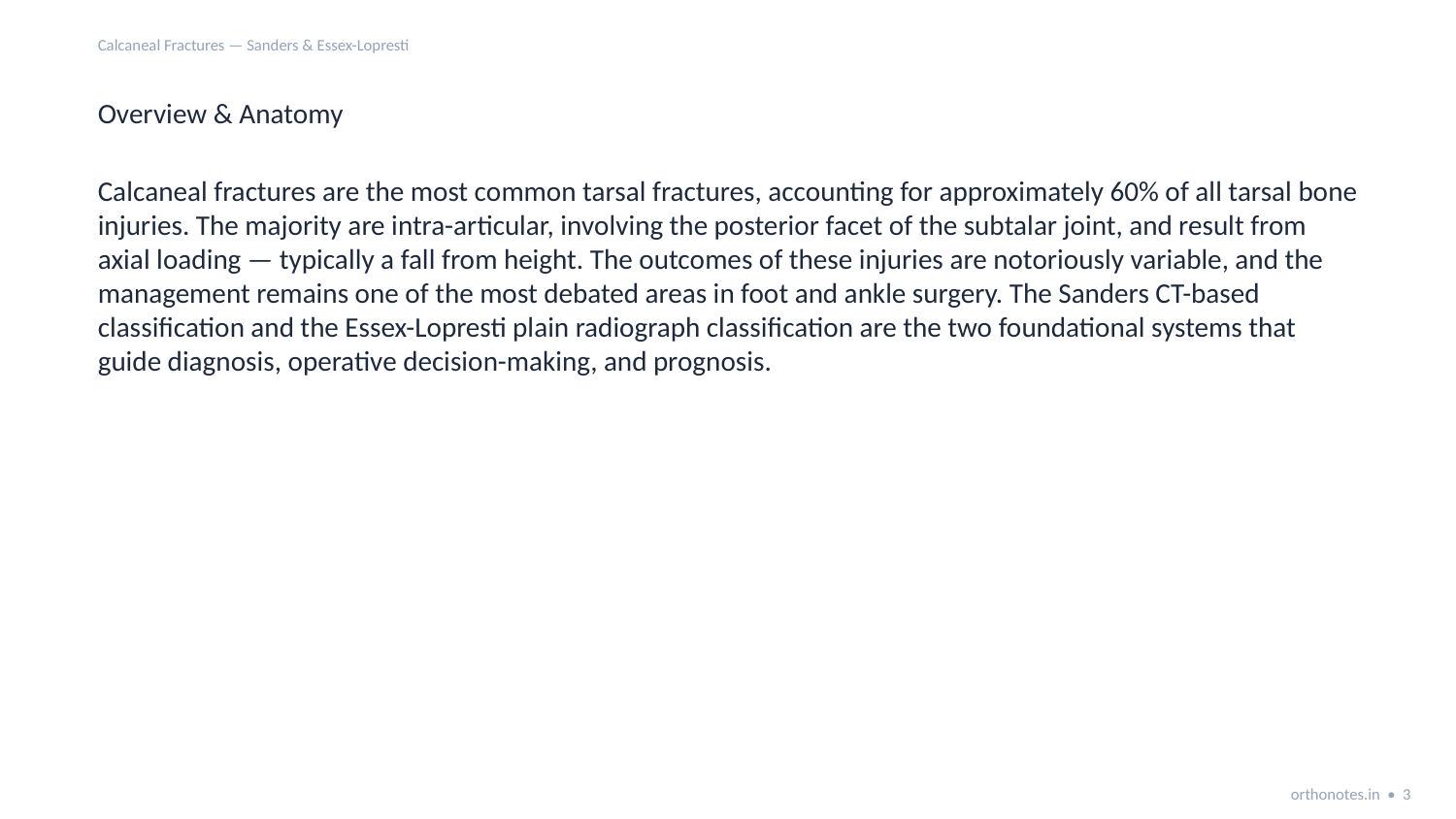

Calcaneal Fractures — Sanders & Essex-Lopresti
Overview & Anatomy
Calcaneal fractures are the most common tarsal fractures, accounting for approximately 60% of all tarsal bone injuries. The majority are intra-articular, involving the posterior facet of the subtalar joint, and result from axial loading — typically a fall from height. The outcomes of these injuries are notoriously variable, and the management remains one of the most debated areas in foot and ankle surgery. The Sanders CT-based classification and the Essex-Lopresti plain radiograph classification are the two foundational systems that guide diagnosis, operative decision-making, and prognosis.
orthonotes.in  •  3